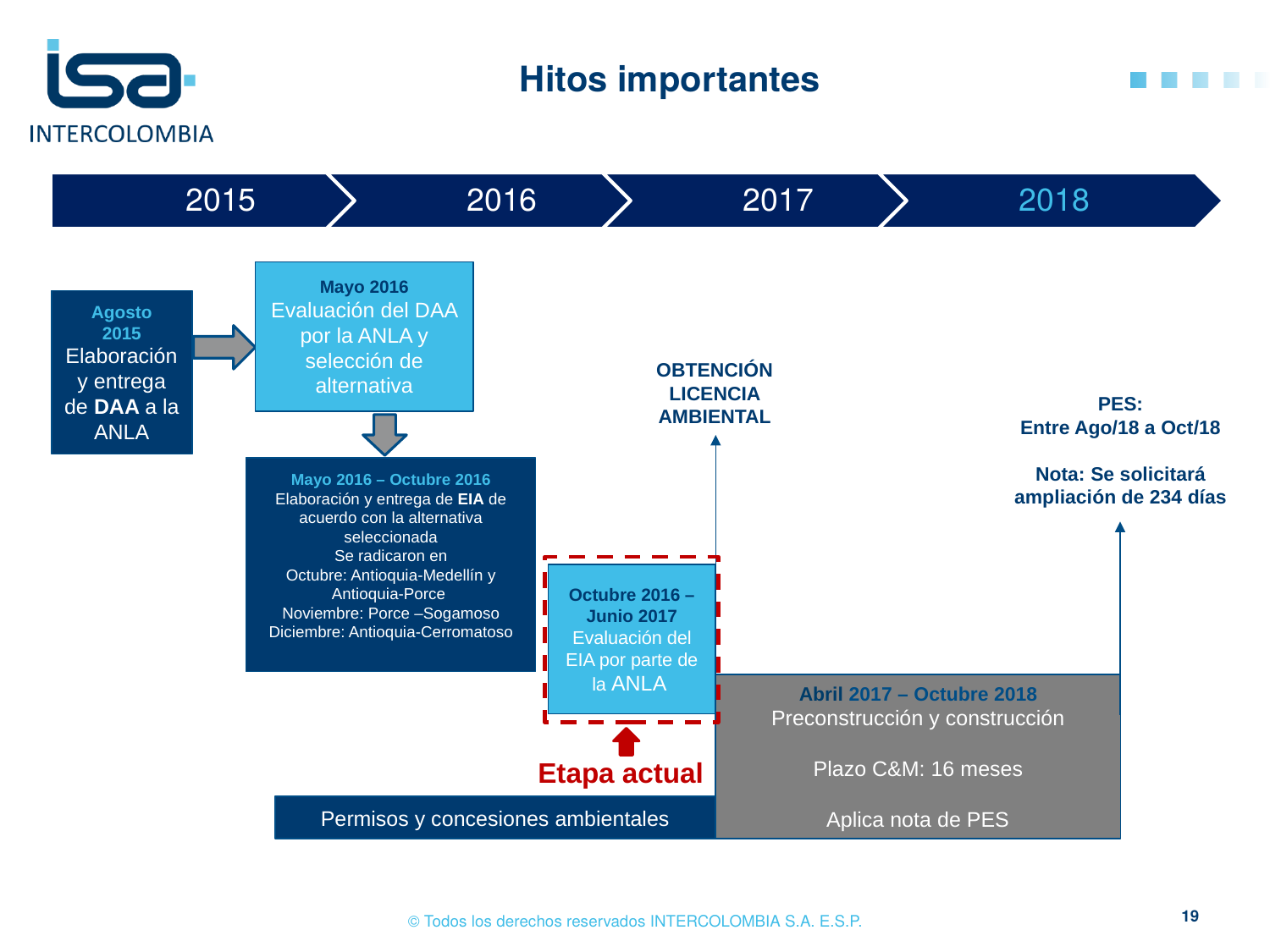

# Hitos importantes
2015
2016
2017
2018
Mayo 2016
Evaluación del DAA por la ANLA y selección de alternativa
Agosto
2015
Elaboración y entrega de DAA a la ANLA

OBTENCIÓN LICENCIA AMBIENTAL
PES:
Entre Ago/18 a Oct/18

Nota: Se solicitará ampliación de 234 días

Mayo 2016 – Octubre 2016
Elaboración y entrega de EIA de acuerdo con la alternativa seleccionada
Se radicaron en
Octubre: Antioquia-Medellín y Antioquia-Porce
Noviembre: Porce –Sogamoso
Diciembre: Antioquia-Cerromatoso

Octubre 2016 – Junio 2017
Evaluación del EIA por parte de la ANLA
Abril 2017 – Octubre 2018
Preconstrucción y construcción

Plazo C&M: 16 meses

Aplica nota de PES

Etapa actual
Permisos y concesiones ambientales
19